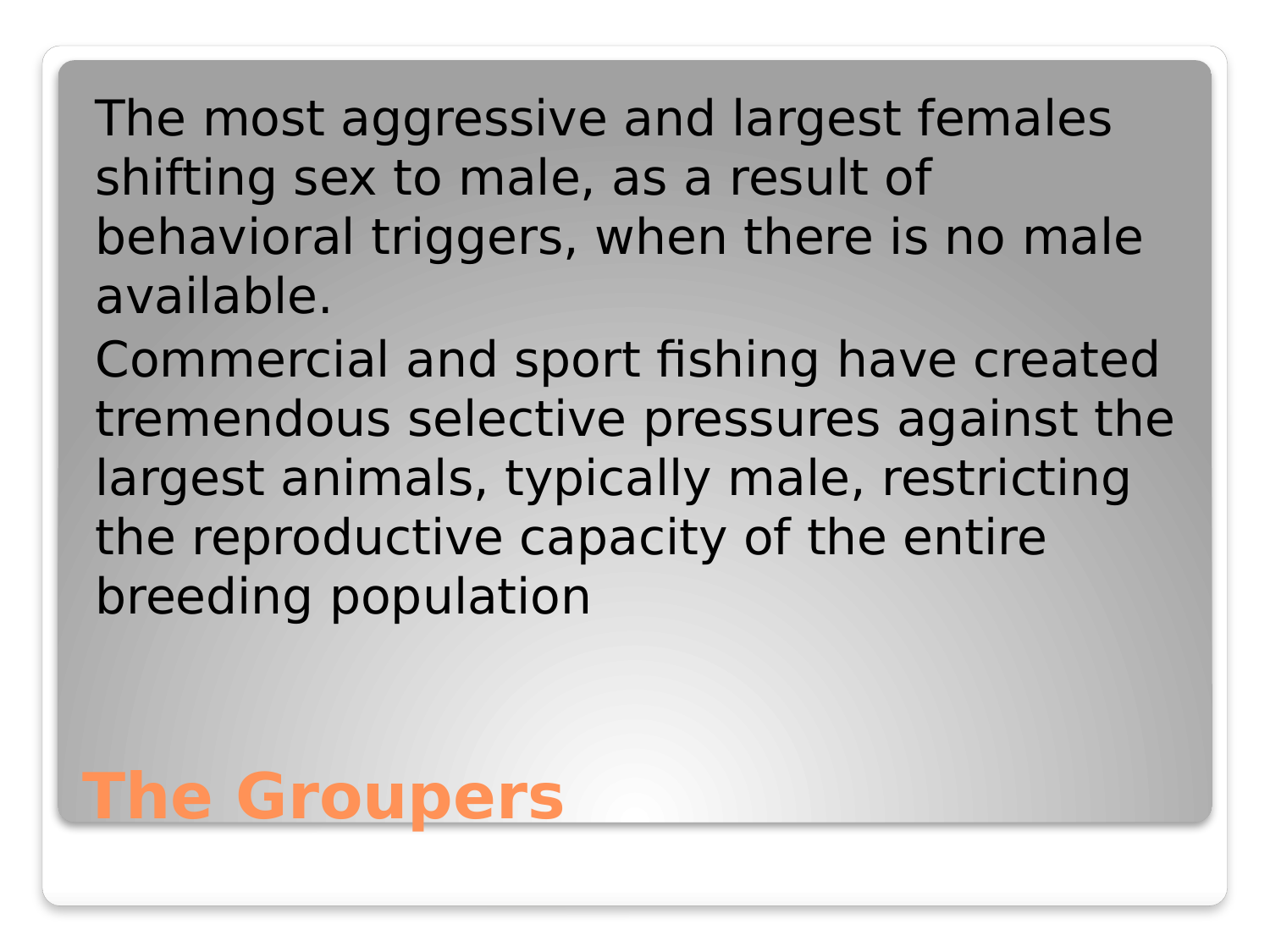

The most aggressive and largest females shifting sex to male, as a result of behavioral triggers, when there is no male available.
Commercial and sport fishing have created tremendous selective pressures against the largest animals, typically male, restricting the reproductive capacity of the entire breeding population
# The Groupers